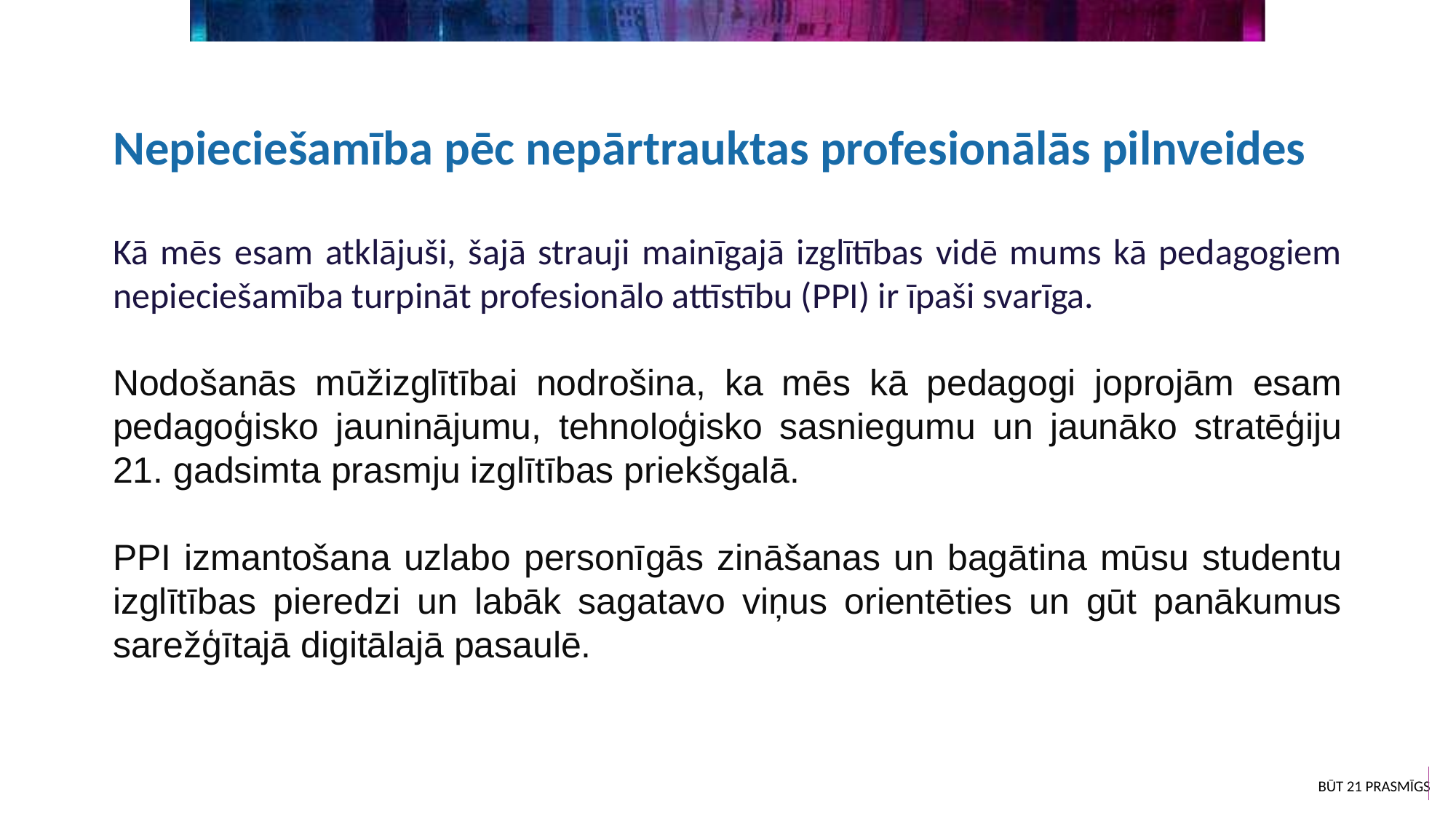

Nepieciešamība pēc nepārtrauktas profesionālās pilnveides
Kā mēs esam atklājuši, šajā strauji mainīgajā izglītības vidē mums kā pedagogiem nepieciešamība turpināt profesionālo attīstību (PPI) ir īpaši svarīga.

Nodošanās mūžizglītībai nodrošina, ka mēs kā pedagogi joprojām esam pedagoģisko jauninājumu, tehnoloģisko sasniegumu un jaunāko stratēģiju 21. gadsimta prasmju izglītības priekšgalā.

PPI izmantošana uzlabo personīgās zināšanas un bagātina mūsu studentu izglītības pieredzi un labāk sagatavo viņus orientēties un gūt panākumus sarežģītajā digitālajā pasaulē.